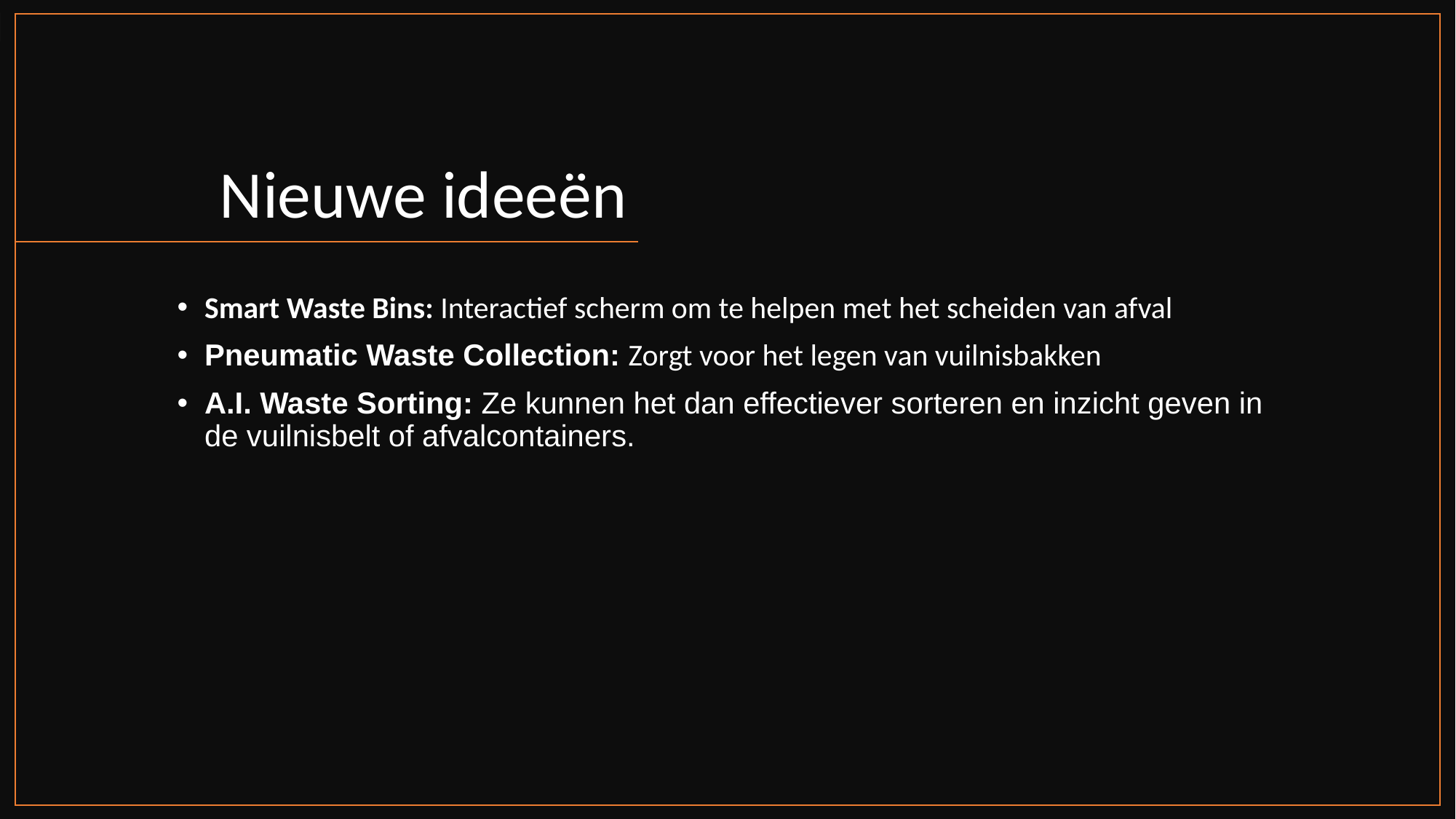

# Nieuwe ideeën
Smart Waste Bins: Interactief scherm om te helpen met het scheiden van afval
Pneumatic Waste Collection: Zorgt voor het legen van vuilnisbakken
A.I. Waste Sorting: Ze kunnen het dan effectiever sorteren en inzicht geven in de vuilnisbelt of afvalcontainers.